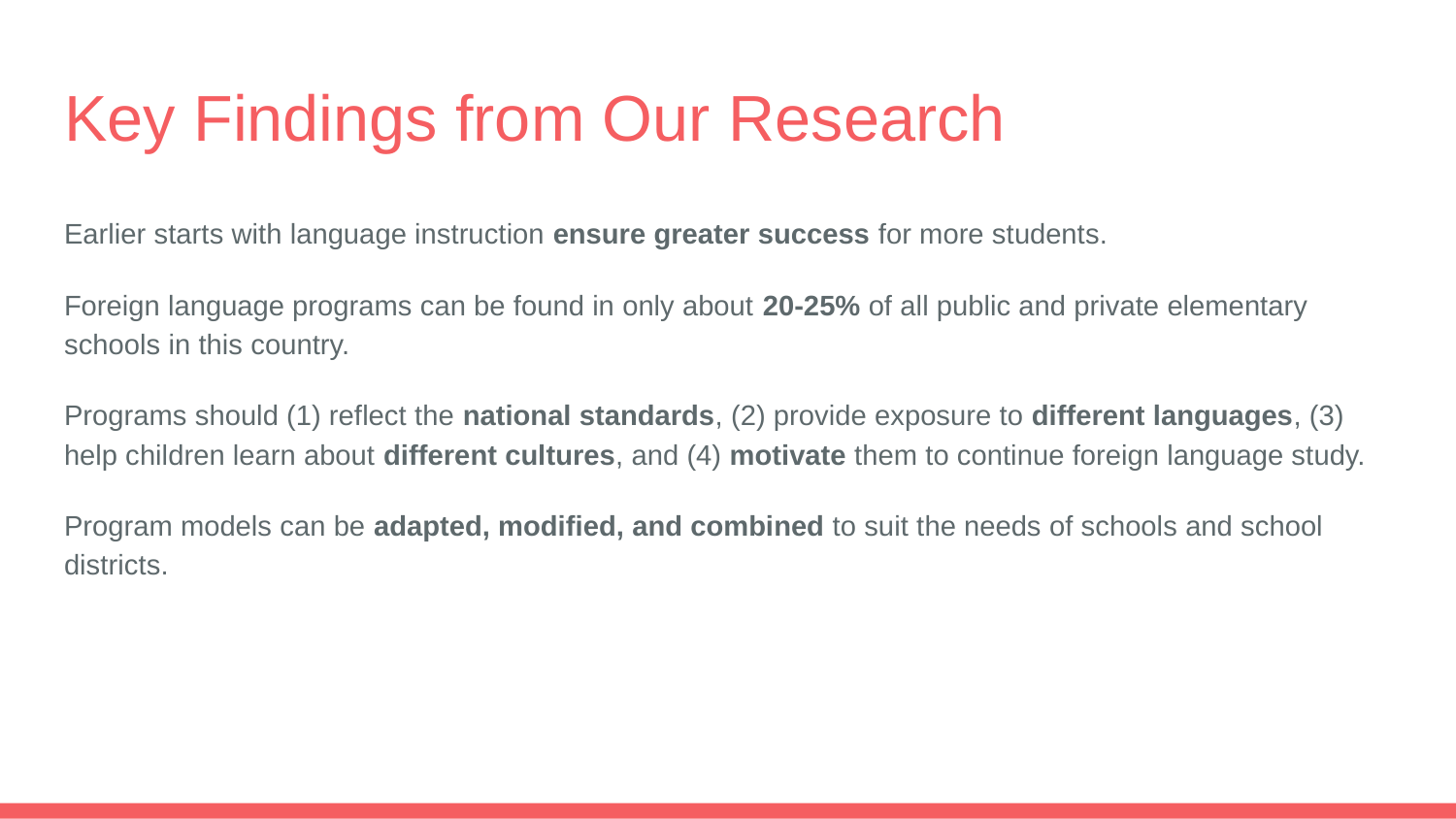

# Key Findings from Our Research
Earlier starts with language instruction ensure greater success for more students.
Foreign language programs can be found in only about 20-25% of all public and private elementary schools in this country.
Programs should (1) reflect the national standards, (2) provide exposure to different languages, (3) help children learn about different cultures, and (4) motivate them to continue foreign language study.
Program models can be adapted, modified, and combined to suit the needs of schools and school districts.